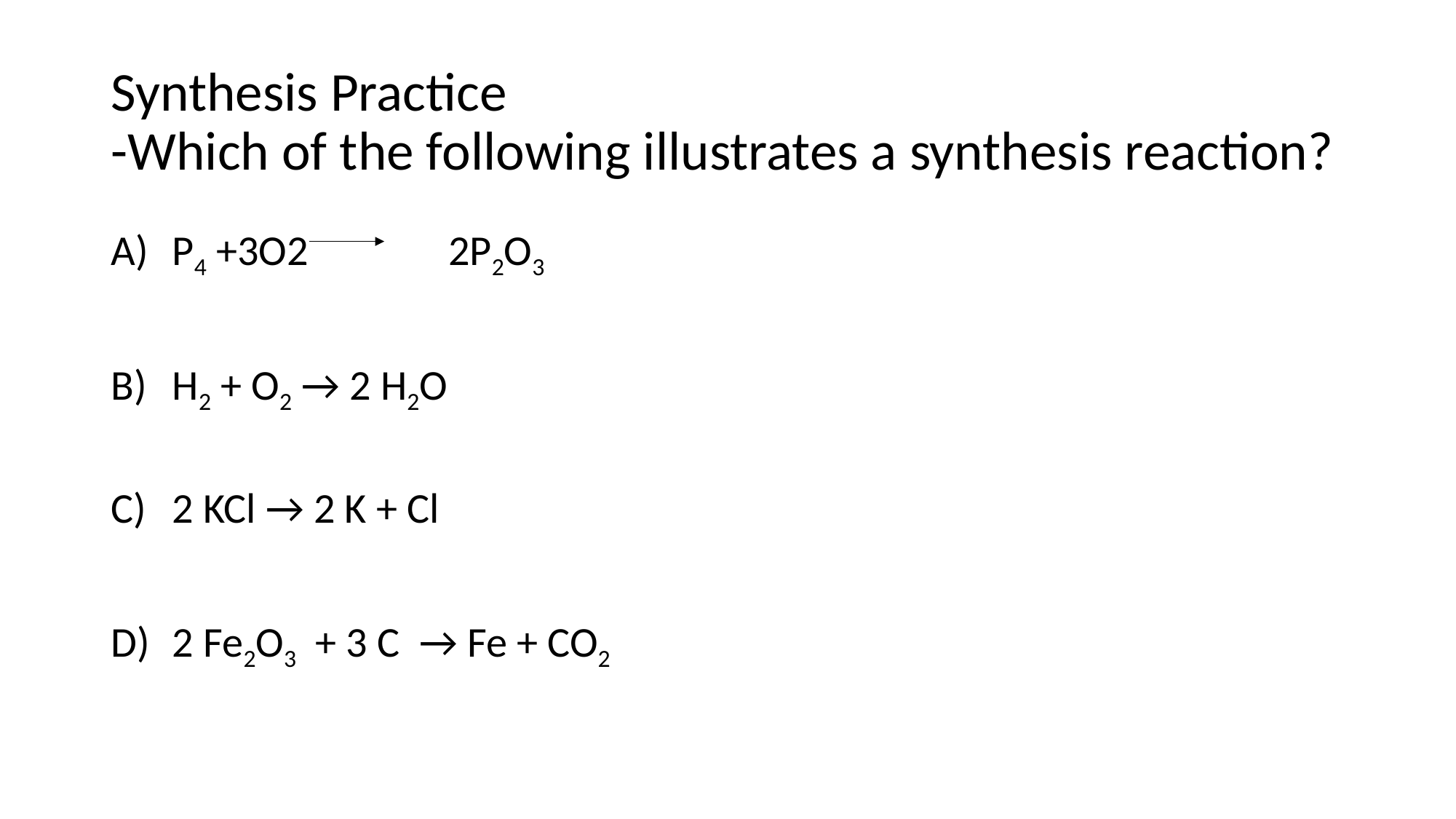

# Synthesis Practice -Which of the following illustrates a synthesis reaction?
P4 +3O2 	      2P2O3

H2 + O2 → 2 H2O

2 KCl → 2 K + Cl

2 Fe2O3  + 3 C  → Fe + CO2